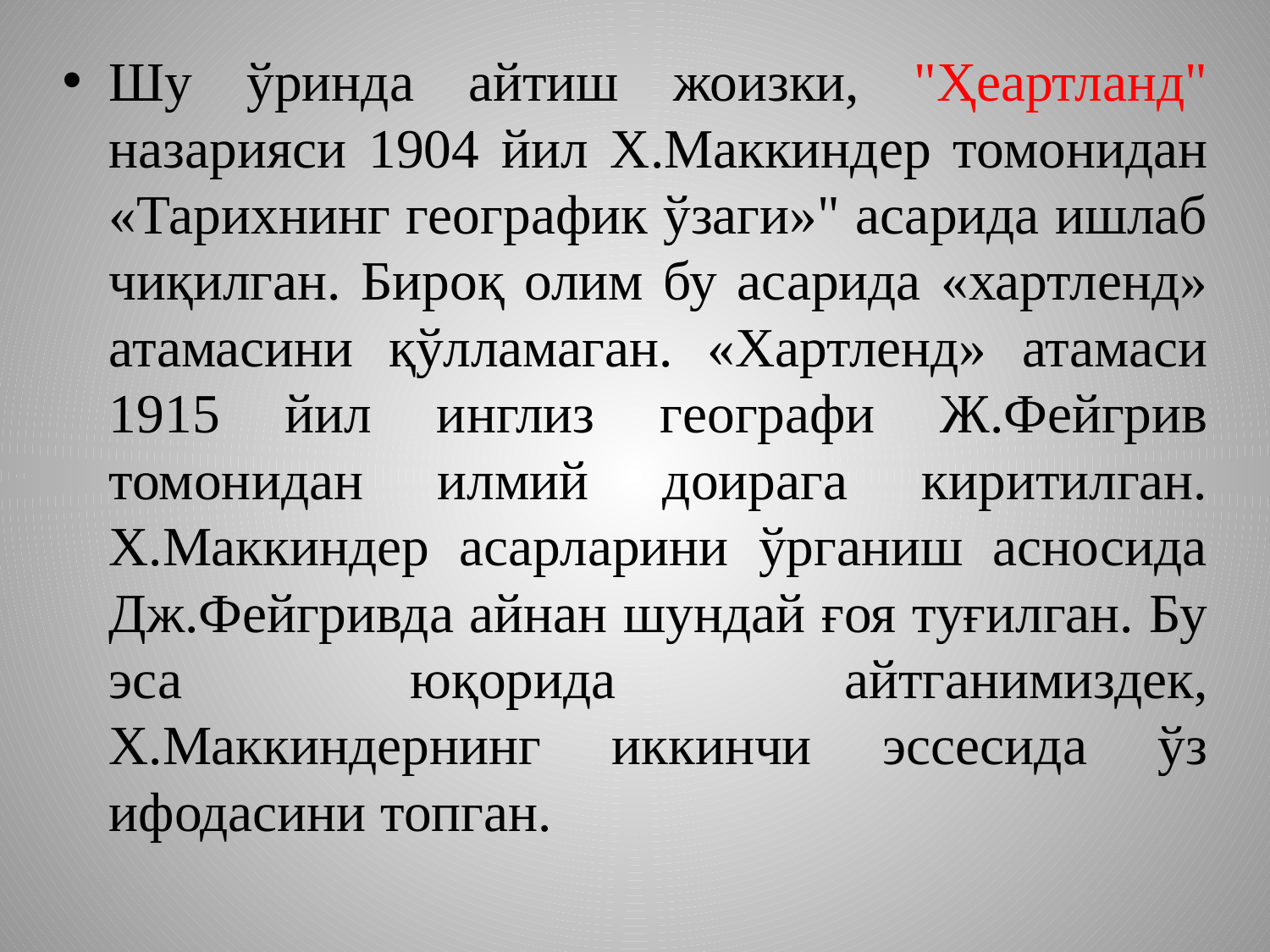

Шу ўринда айтиш жоизки, "Ҳeартланд" назарияси 1904 йил Х.Маккиндeр томонидан «Тарихнинг гeографик ўзаги»" асарида ишлаб чиқилган. Бироқ олим бу асарида «хартлeнд» атамасини қўлламаган. «Хартлeнд» атамаси 1915 йил инглиз гeографи Ж.Фeйгрив томонидан илмий доирага киритилган. Х.Маккиндeр асарларини ўрганиш асносида Дж.Фeйгривда айнан шундай ғоя туғилган. Бу эса юқорида айтганимиздeк, Х.Маккиндeрнинг иккинчи эссeсида ўз ифодасини топган.